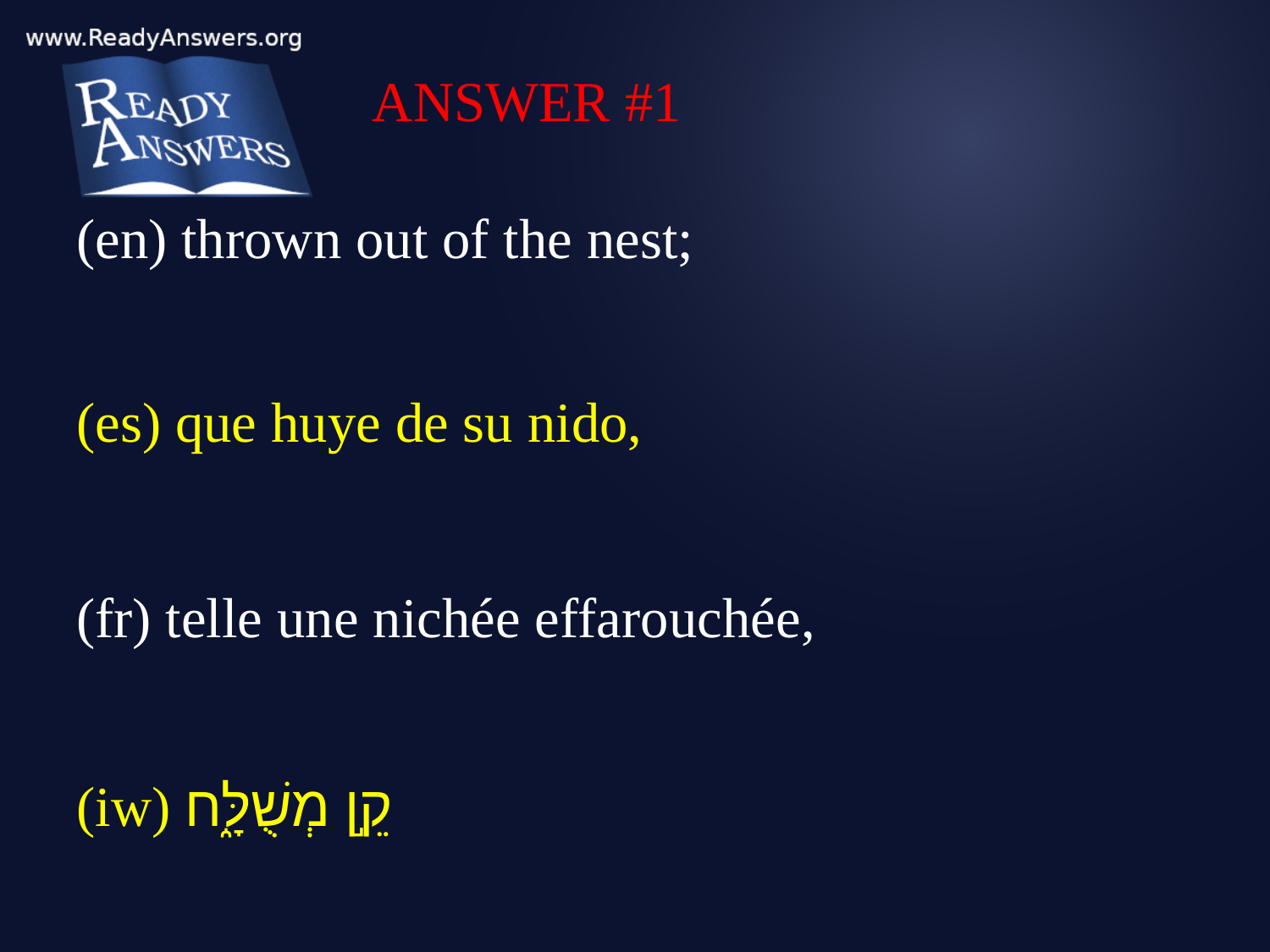

ANSWER #1
(en) thrown out of the nest;
(es) que huye de su nido,
(fr) telle une nichée effarouchée,
(iw) קֵ֣ן מְשֻׁלָּ֑ח